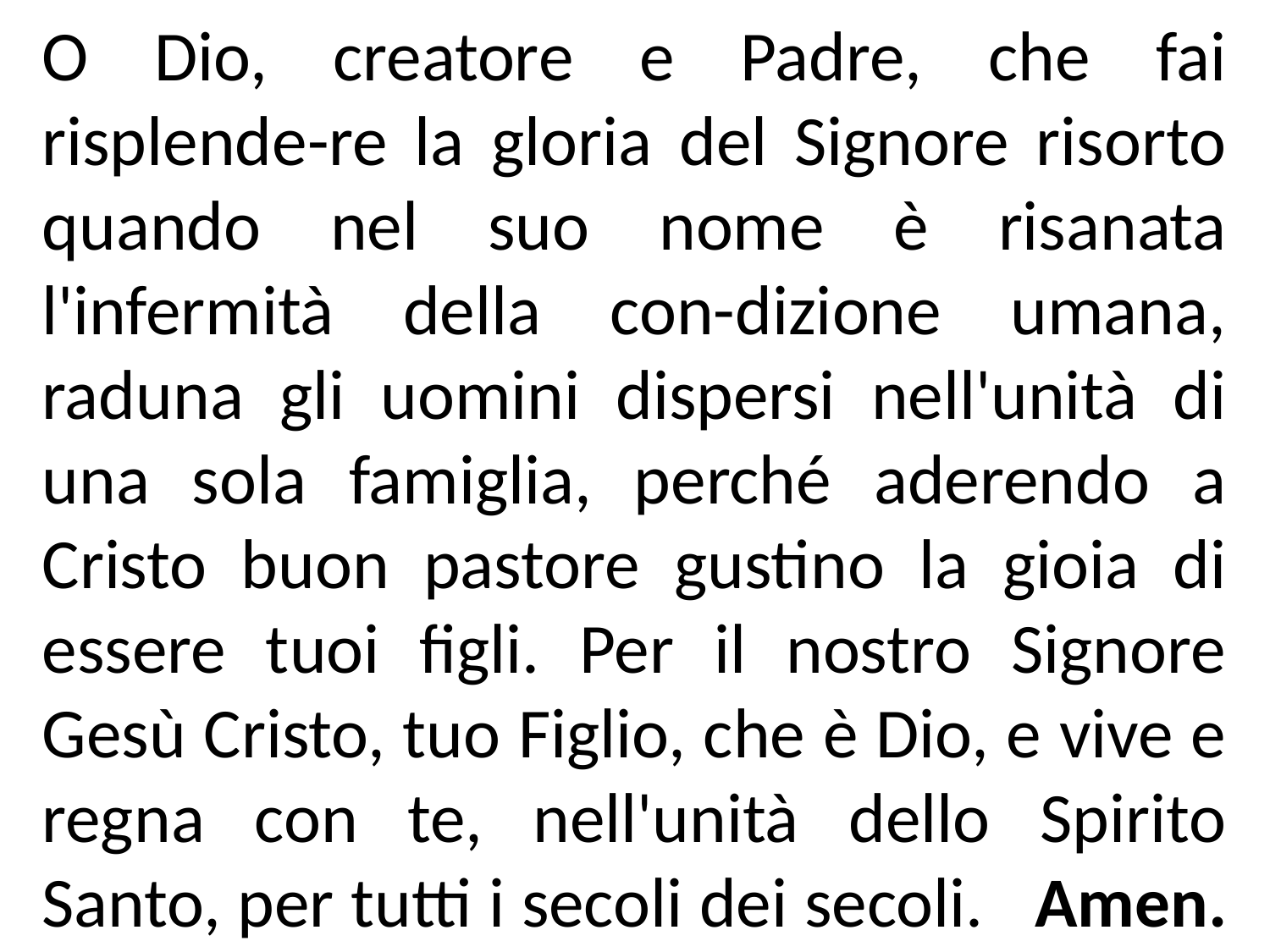

O Dio, creatore e Padre, che fai risplende-re la gloria del Signore risorto quando nel suo nome è risanata l'infermità della con-dizione umana, raduna gli uomini dispersi nell'unità di una sola famiglia, perché aderendo a Cristo buon pastore gustino la gioia di essere tuoi figli. Per il nostro Signore Gesù Cristo, tuo Figlio, che è Dio, e vive e regna con te, nell'unità dello Spirito Santo, per tutti i secoli dei secoli.   Amen.